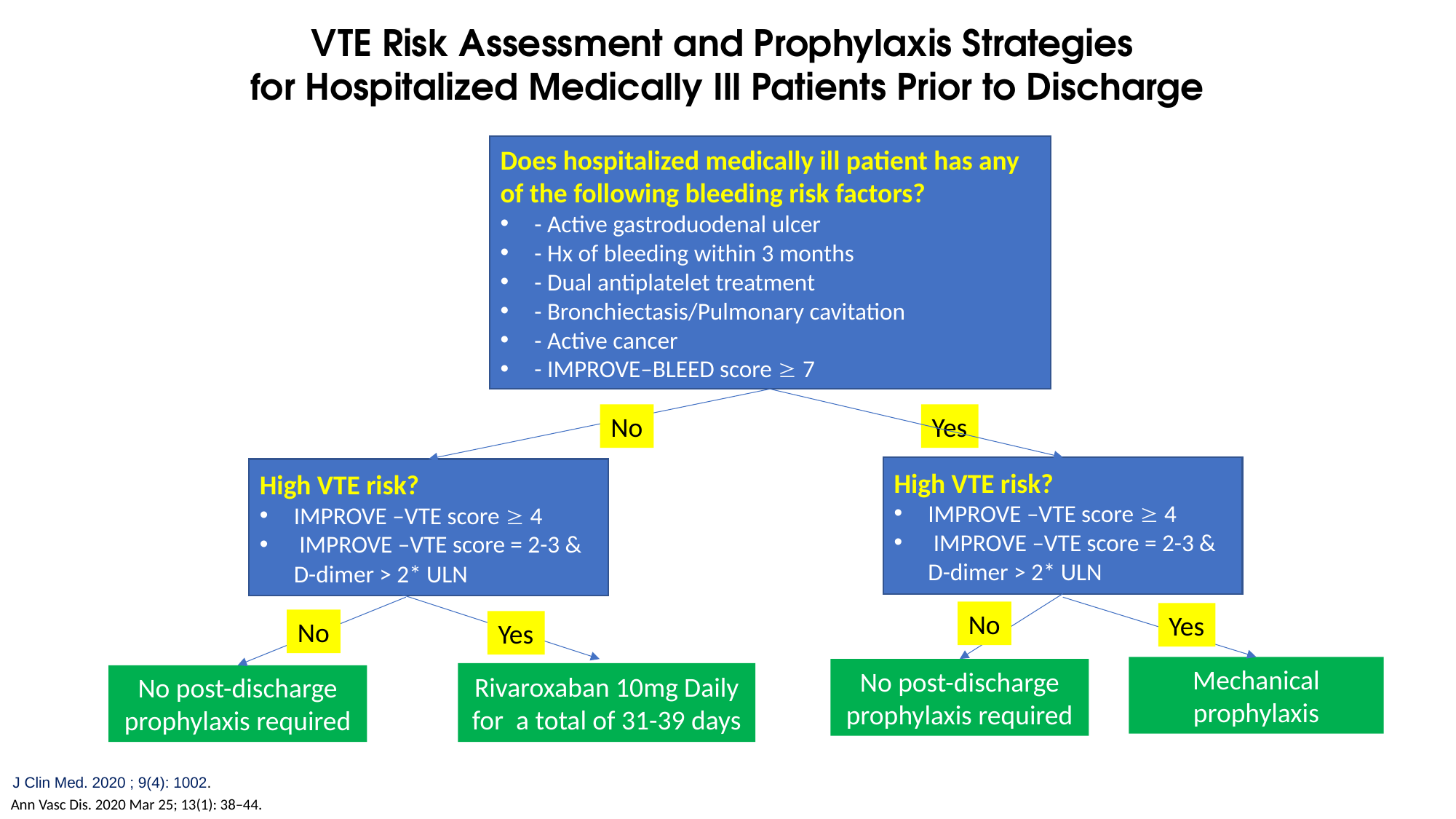

VTE Risk Assessment and Prophylaxis Strategies
for Hospitalized Medically Ill Patients Prior to Discharge
Does hospitalized medically ill patient has any of the following bleeding risk factors?
- Active gastroduodenal ulcer
- Hx of bleeding within 3 months
- Dual antiplatelet treatment
- Bronchiectasis/Pulmonary cavitation
- Active cancer
- IMPROVE–BLEED score ≥ 7

No
Yes
High VTE risk?
IMPROVE –VTE score ≥ 4
 IMPROVE –VTE score = 2-3 & D-dimer > 2* ULN
High VTE risk?
IMPROVE –VTE score ≥ 4
 IMPROVE –VTE score = 2-3 & D-dimer > 2* ULN
No
Yes
No
Yes
Mechanical prophylaxis
No post-discharge prophylaxis required
Rivaroxaban 10mg Daily for  a total of 31-39 days
No post-discharge prophylaxis required
J Clin Med. 2020 ; 9(4): 1002.
Ann Vasc Dis. 2020 Mar 25; 13(1): 38–44.